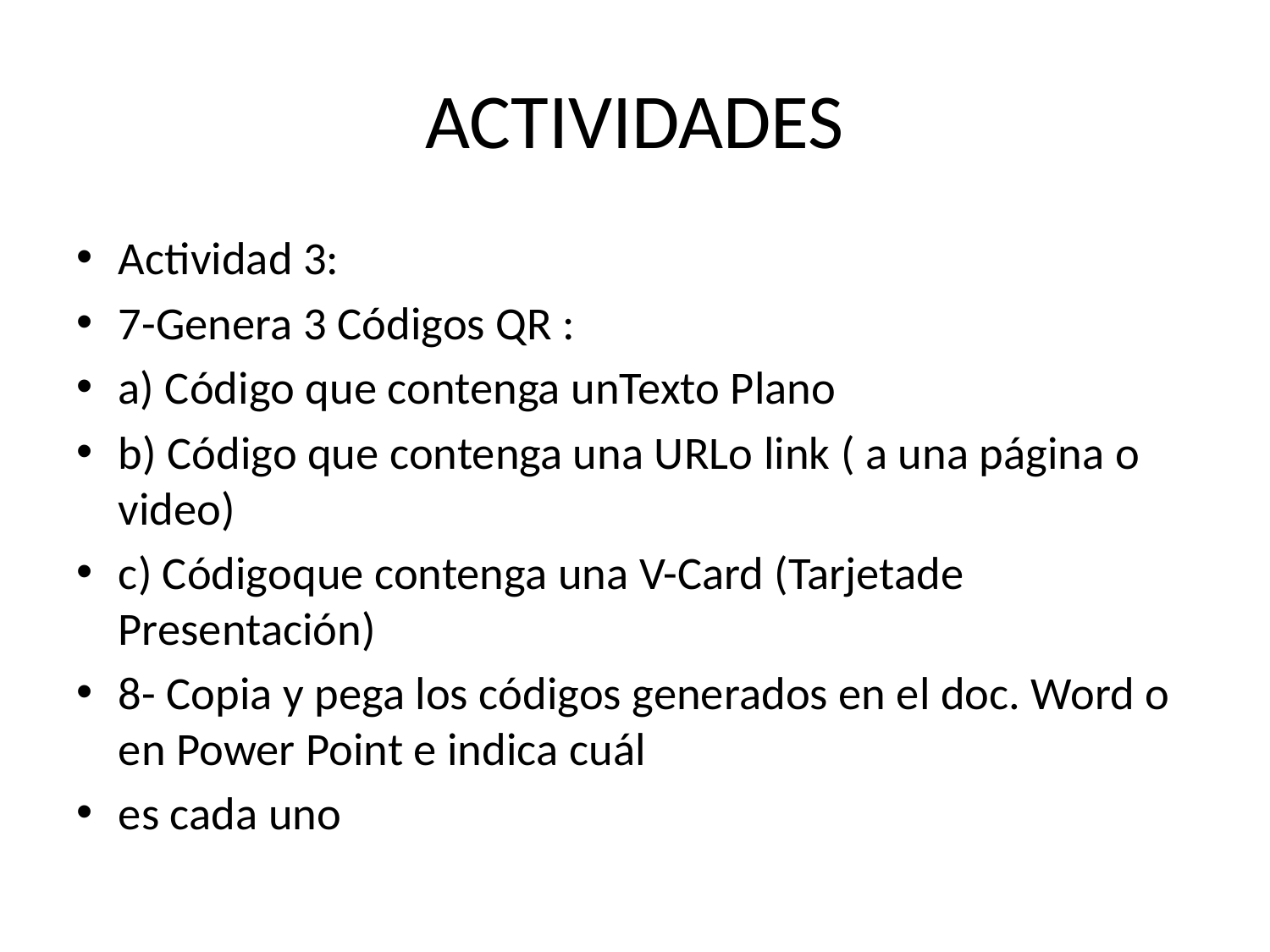

# ACTIVIDADES
Actividad 3:
7-Genera 3 Códigos QR :
a) Código que contenga unTexto Plano
b) Código que contenga una URLo link ( a una página o video)
c) Códigoque contenga una V-Card (Tarjetade Presentación)
8- Copia y pega los códigos generados en el doc. Word o en Power Point e indica cuál
es cada uno